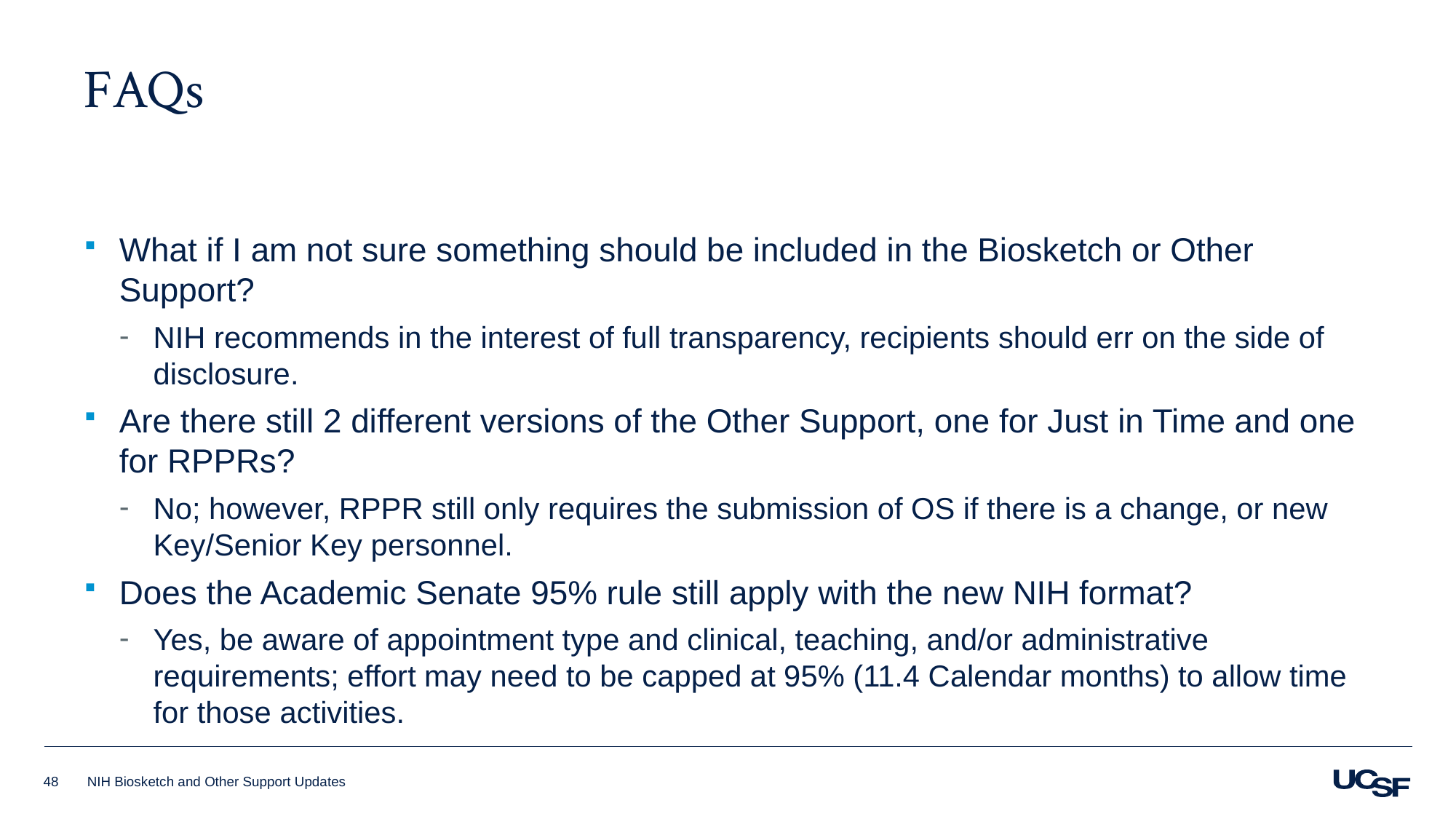

# FAQs

What if I am not sure something should be included in the Biosketch or Other Support?
NIH recommends in the interest of full transparency, recipients should err on the side of disclosure.
Are there still 2 different versions of the Other Support, one for Just in Time and one for RPPRs?
No; however, RPPR still only requires the submission of OS if there is a change, or new Key/Senior Key personnel.
Does the Academic Senate 95% rule still apply with the new NIH format?
Yes, be aware of appointment type and clinical, teaching, and/or administrative requirements; effort may need to be capped at 95% (11.4 Calendar months) to allow time for those activities.
48
NIH Biosketch and Other Support Updates